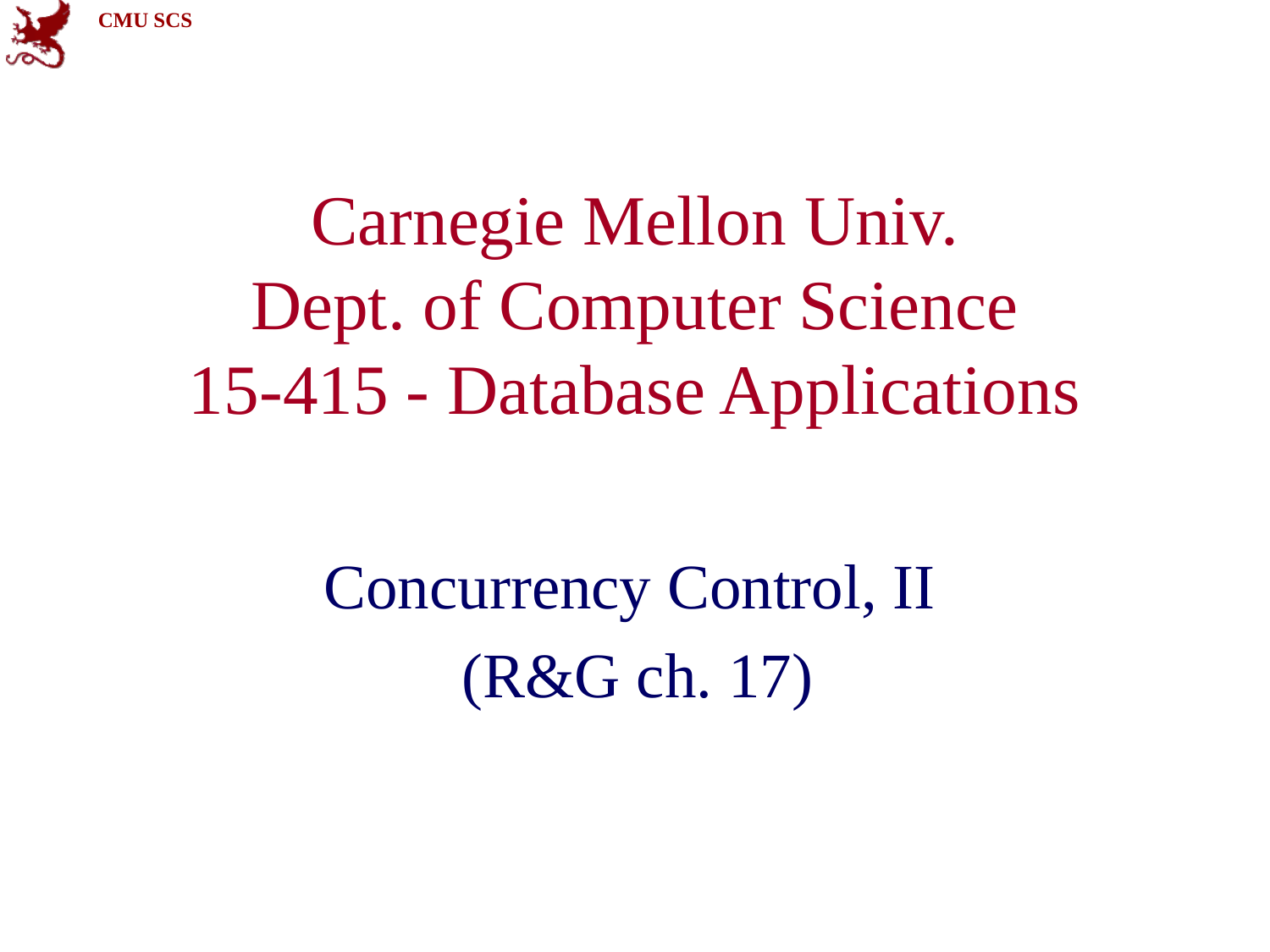

# Carnegie Mellon Univ. Dept. of Computer Science 15-415 - Database Applications
Concurrency Control, II
 (R&G ch. 17)